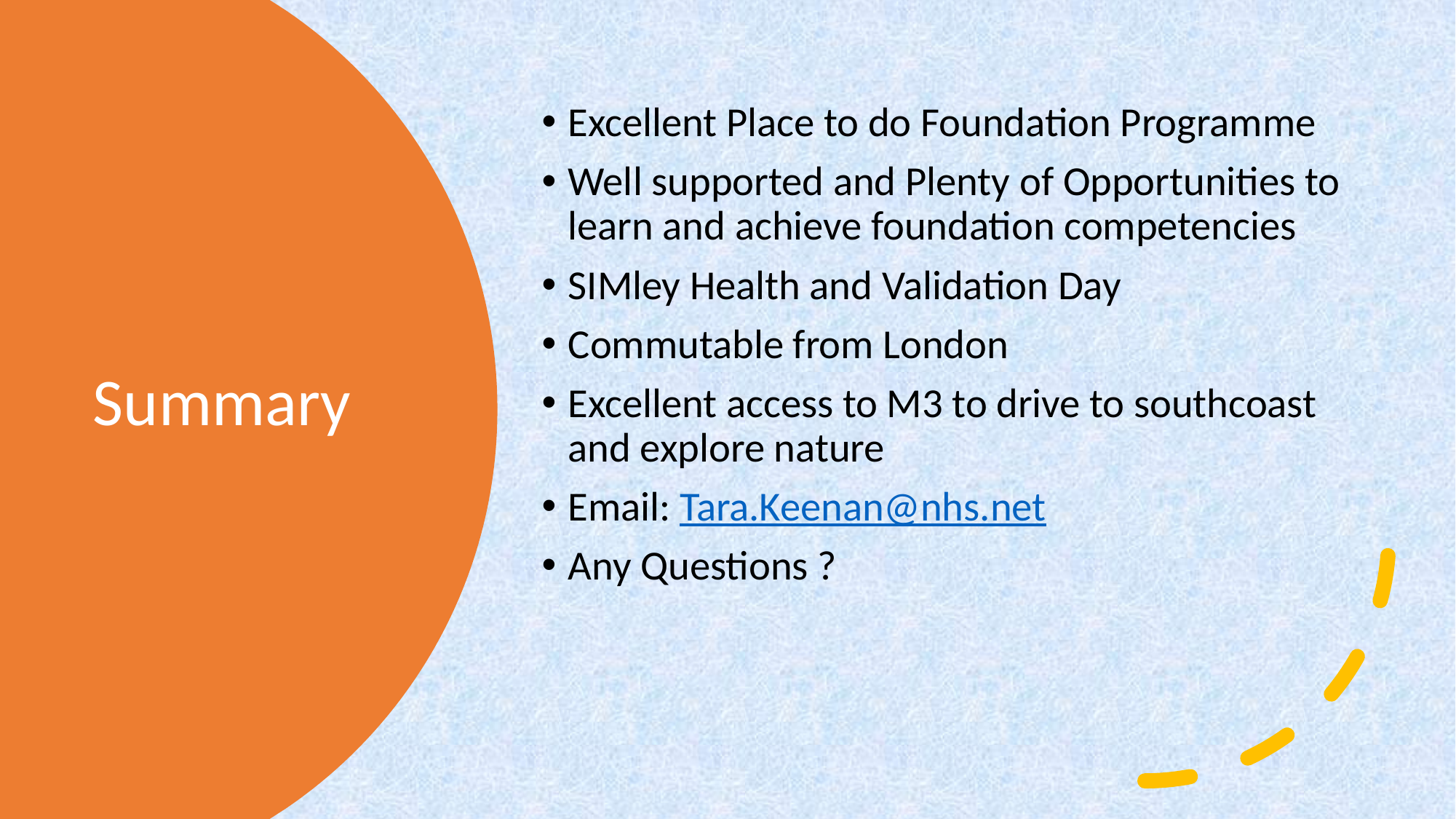

Excellent Place to do Foundation Programme
Well supported and Plenty of Opportunities to learn and achieve foundation competencies
SIMley Health and Validation Day
Commutable from London
Excellent access to M3 to drive to southcoast and explore nature
Email: Tara.Keenan@nhs.net
Any Questions ?

# Summary